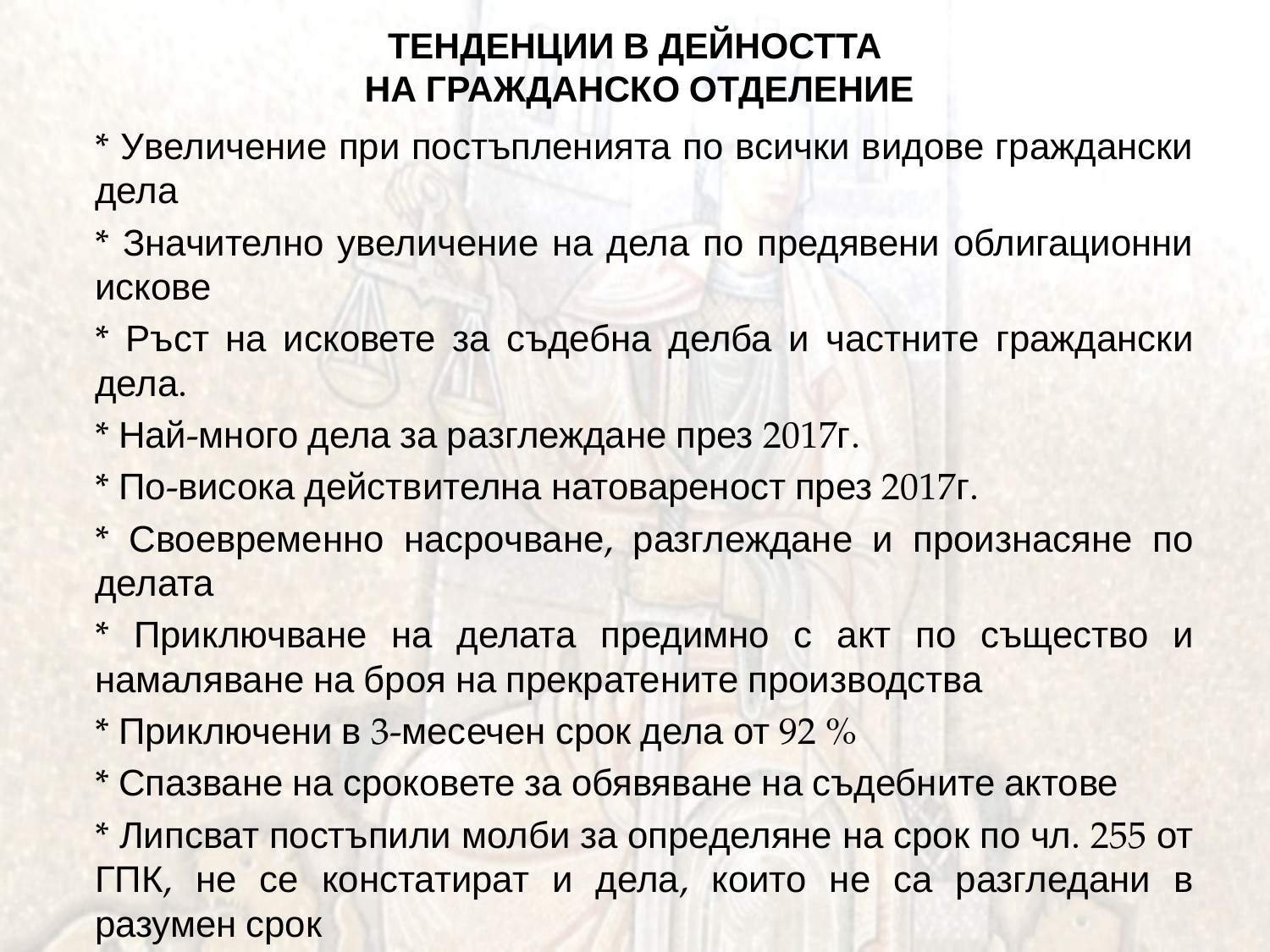

# ТЕНДЕНЦИИ В ДЕЙНОСТТА НА ГРАЖДАНСКО ОТДЕЛЕНИЕ
* Увеличение при постъпленията по всички видове граждански дела
* Значително увеличение на дела по предявени облигационни искове
* Ръст на исковете за съдебна делба и частните граждански дела.
* Най-много дела за разглеждане през 2017г.
* По-висока действителна натовареност през 2017г.
* Своевременно насрочване, разглеждане и произнасяне по делата
* Приключване на делата предимно с акт по същество и намаляване на броя на прекратените производства
* Приключени в 3-месечен срок дела от 92 %
* Спазване на сроковете за обявяване на съдебните актове
* Липсват постъпили молби за определяне на срок по чл. 255 от ГПК, не се констатират и дела, които не са разгледани в разумен срок
* По-добри резултати от обжалването на актовете по гражданските дела през 2017г.